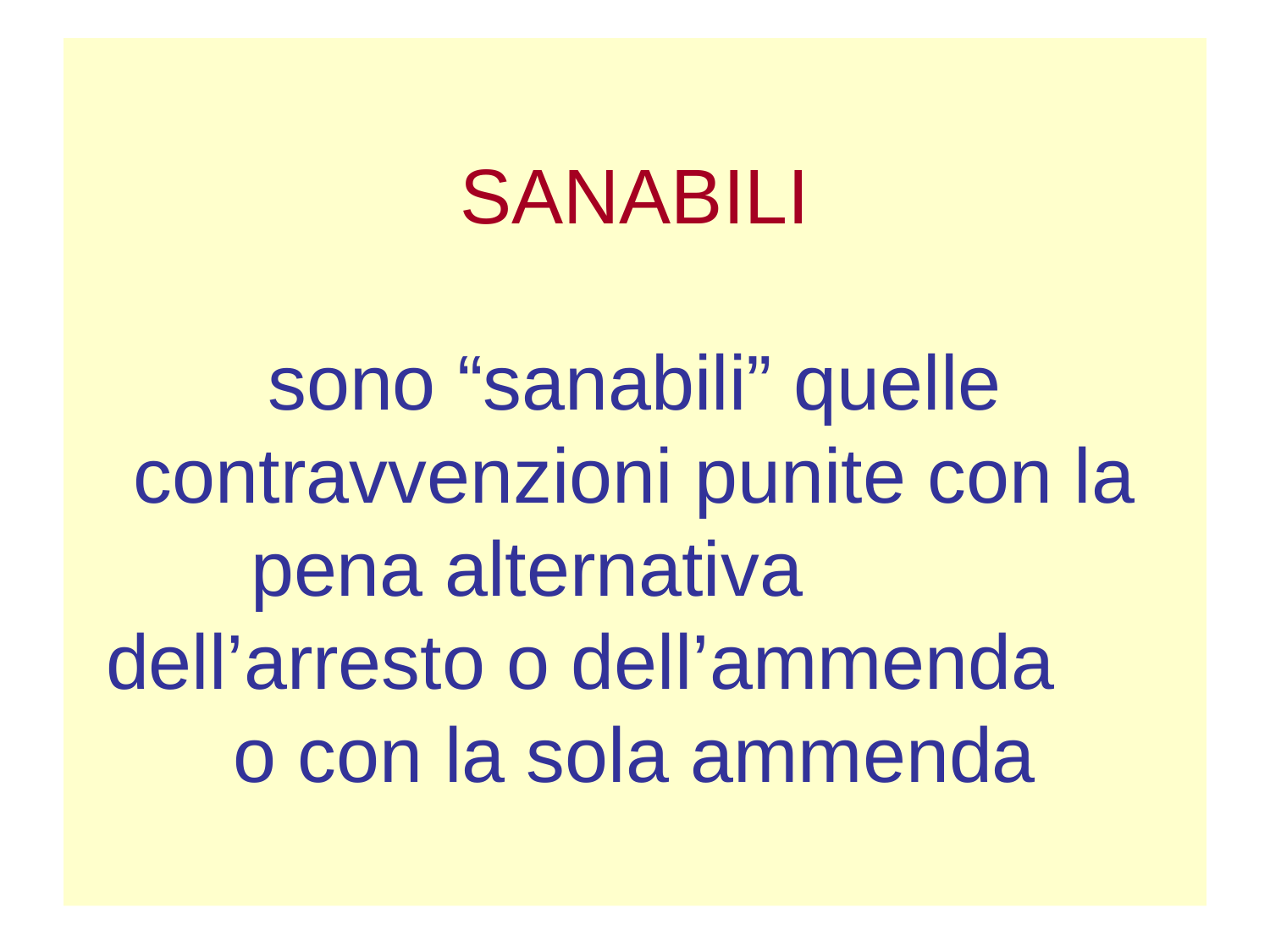

# SANABILI sono “sanabili” quelle contravvenzioni punite con la pena alternativa           dell’arresto o dell’ammenda      o con la sola ammenda